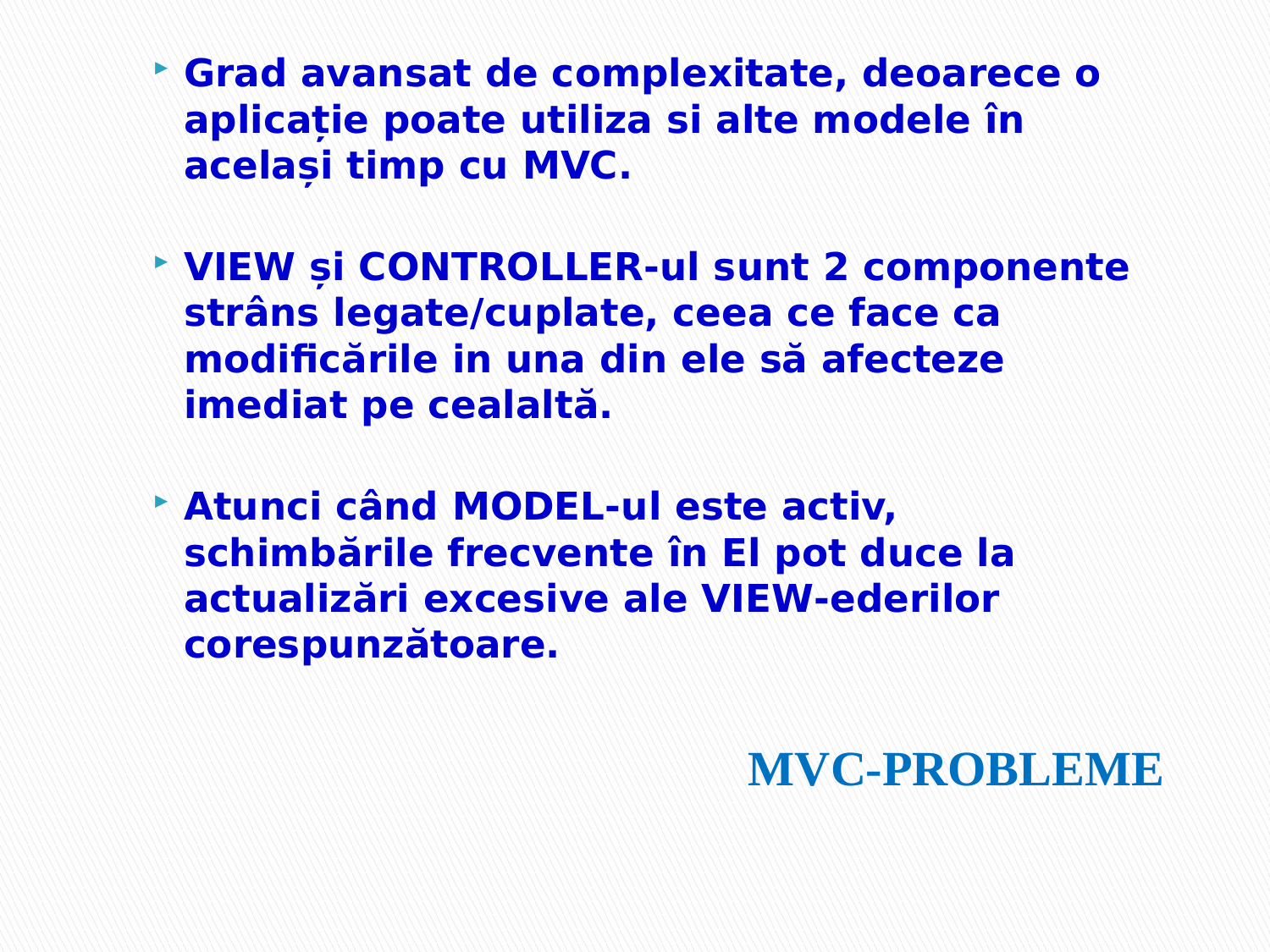

Grad avansat de complexitate, deoarece o aplicație poate utiliza si alte modele în același timp cu MVC.

VIEW și CONTROLLER-ul sunt 2 componente strâns legate/cuplate, ceea ce face ca modificările in una din ele să afecteze imediat pe cealaltă.

Atunci când MODEL-ul este activ, schimbările frecvente în El pot duce la actualizări excesive ale VIEW-ederilor corespunzătoare.

# MVC-PROBLEME